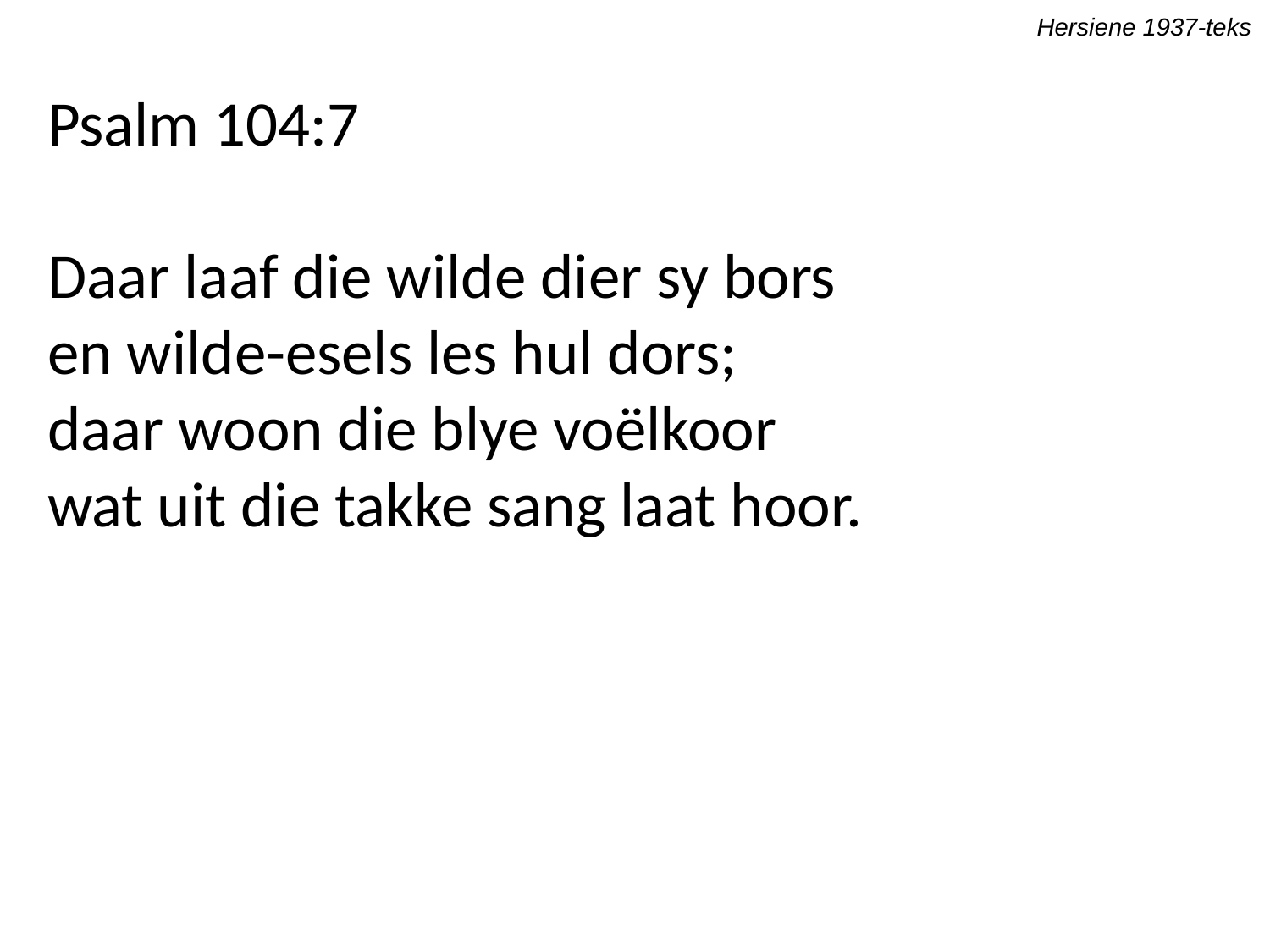

Hersiene 1937-teks
Psalm 104:7

Daar laaf die wilde dier sy bors
en wilde-esels les hul dors;
daar woon die blye voëlkoor
wat uit die takke sang laat hoor.